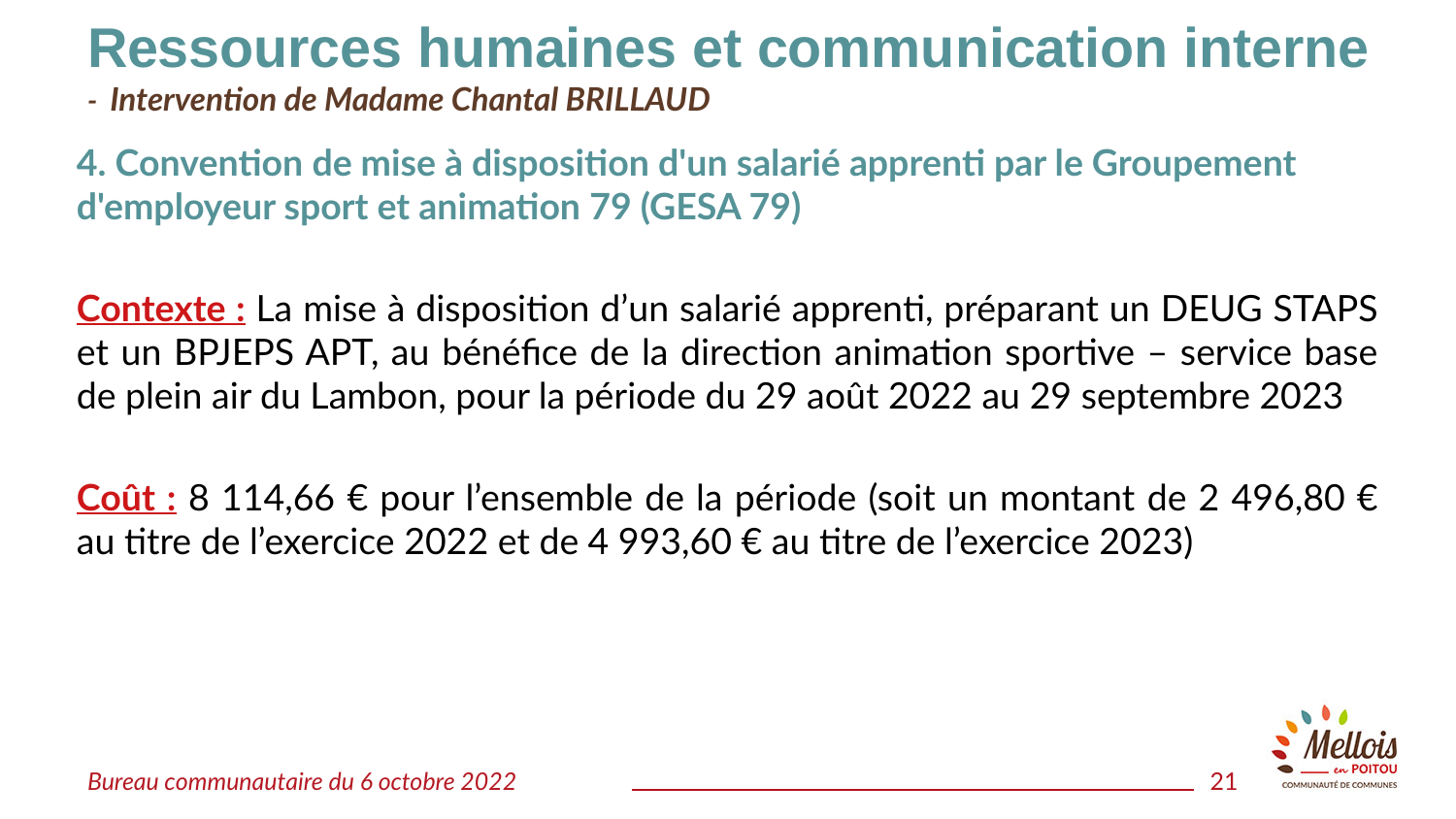

# Ressources humaines et communication interne -  Intervention de Madame Chantal BRILLAUD
4. Convention de mise à disposition d'un salarié apprenti par le Groupement d'employeur sport et animation 79 (GESA 79)

Contexte : La mise à disposition d’un salarié apprenti, préparant un DEUG STAPS et un BPJEPS APT, au bénéfice de la direction animation sportive – service base de plein air du Lambon, pour la période du 29 août 2022 au 29 septembre 2023

Coût : 8 114,66 € pour l’ensemble de la période (soit un montant de 2 496,80 € au titre de l’exercice 2022 et de 4 993,60 € au titre de l’exercice 2023)

Bureau communautaire du 6 octobre 2022
21